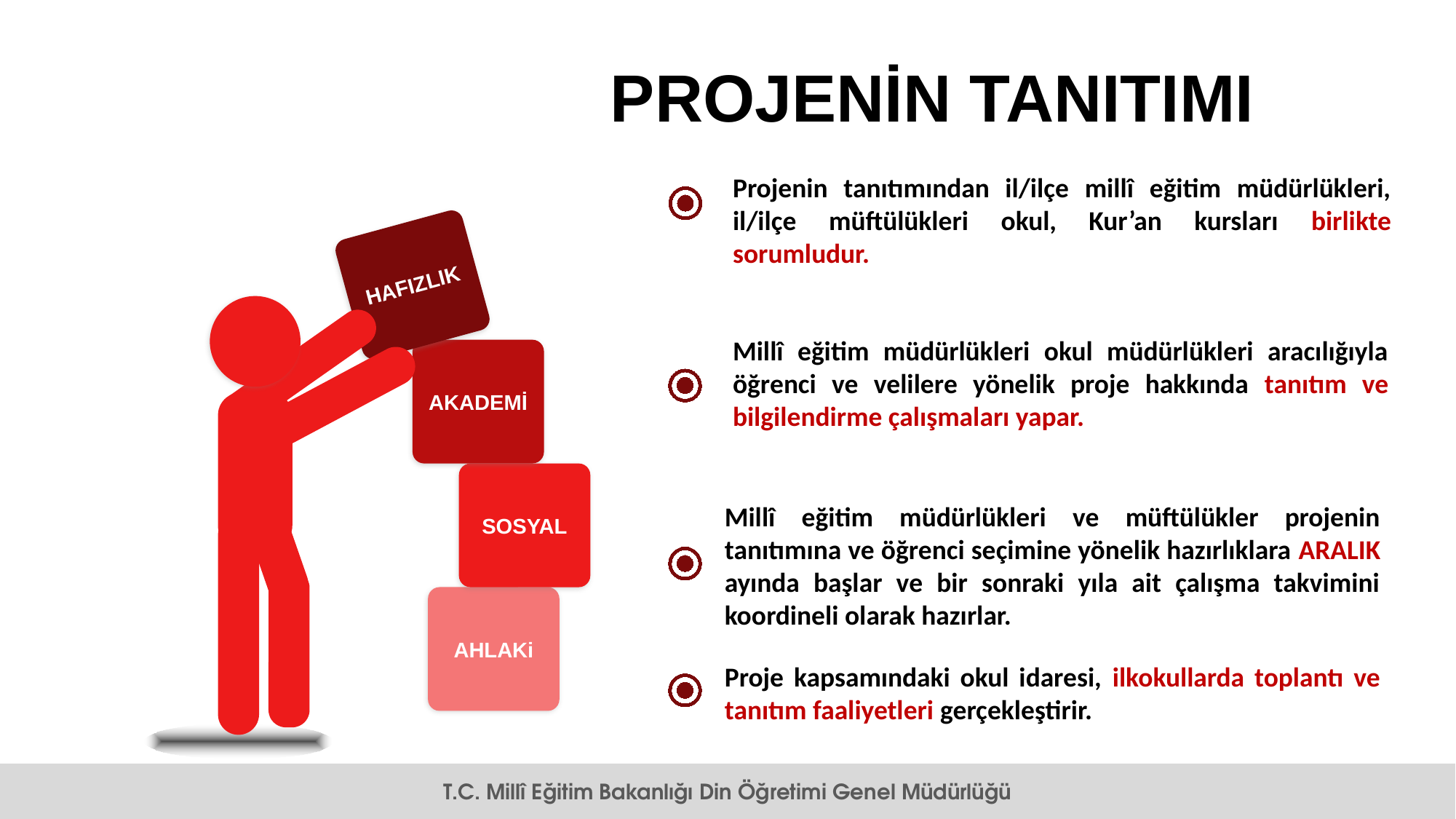

PROJENİN TANITIMI
Projenin tanıtımından il/ilçe millî eğitim müdürlükleri, il/ilçe müftülükleri okul, Kur’an kursları birlikte sorumludur.

HAFIZLIK

Millî eğitim müdürlükleri okul müdürlükleri aracılığıyla öğrenci ve velilere yönelik proje hakkında tanıtım ve bilgilendirme çalışmaları yapar.
AKADEMİ

SOSYAL
Millî eğitim müdürlükleri ve müftülükler projenin tanıtımına ve öğrenci seçimine yönelik hazırlıklara ARALIK ayında başlar ve bir sonraki yıla ait çalışma takvimini koordineli olarak hazırlar.

AHLAKi
Proje kapsamındaki okul idaresi, ilkokullarda toplantı ve tanıtım faaliyetleri gerçekleştirir.